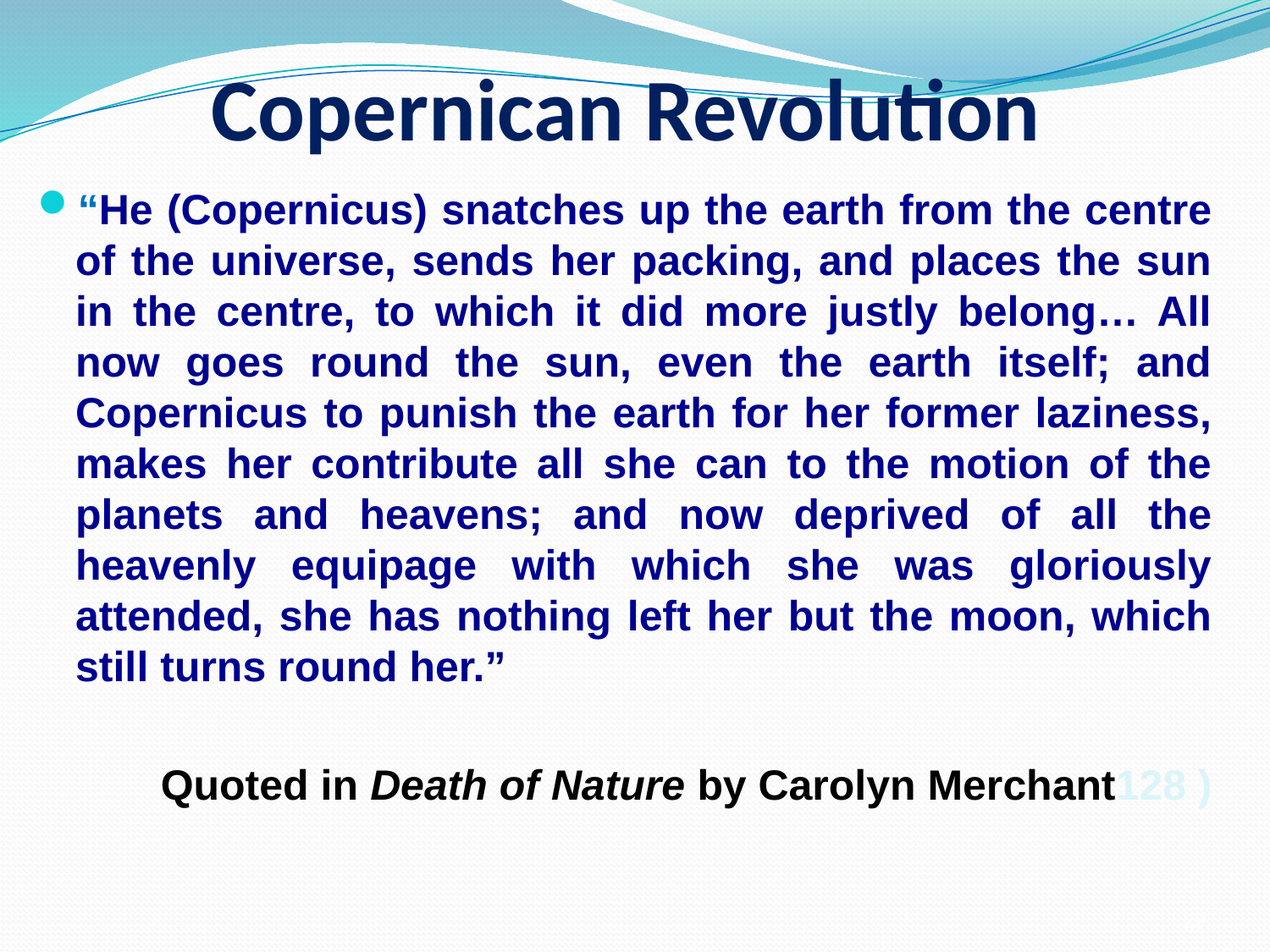

# Copernican Revolution
“He (Copernicus) snatches up the earth from the centre of the universe, sends her packing, and places the sun in the centre, to which it did more justly belong… All now goes round the sun, even the earth itself; and Copernicus to punish the earth for her former laziness, makes her contribute all she can to the motion of the planets and heavens; and now deprived of all the heavenly equipage with which she was gloriously attended, she has nothing left her but the moon, which still turns round her.”

Quoted in Death of Nature by Carolyn Merchant128 )
29